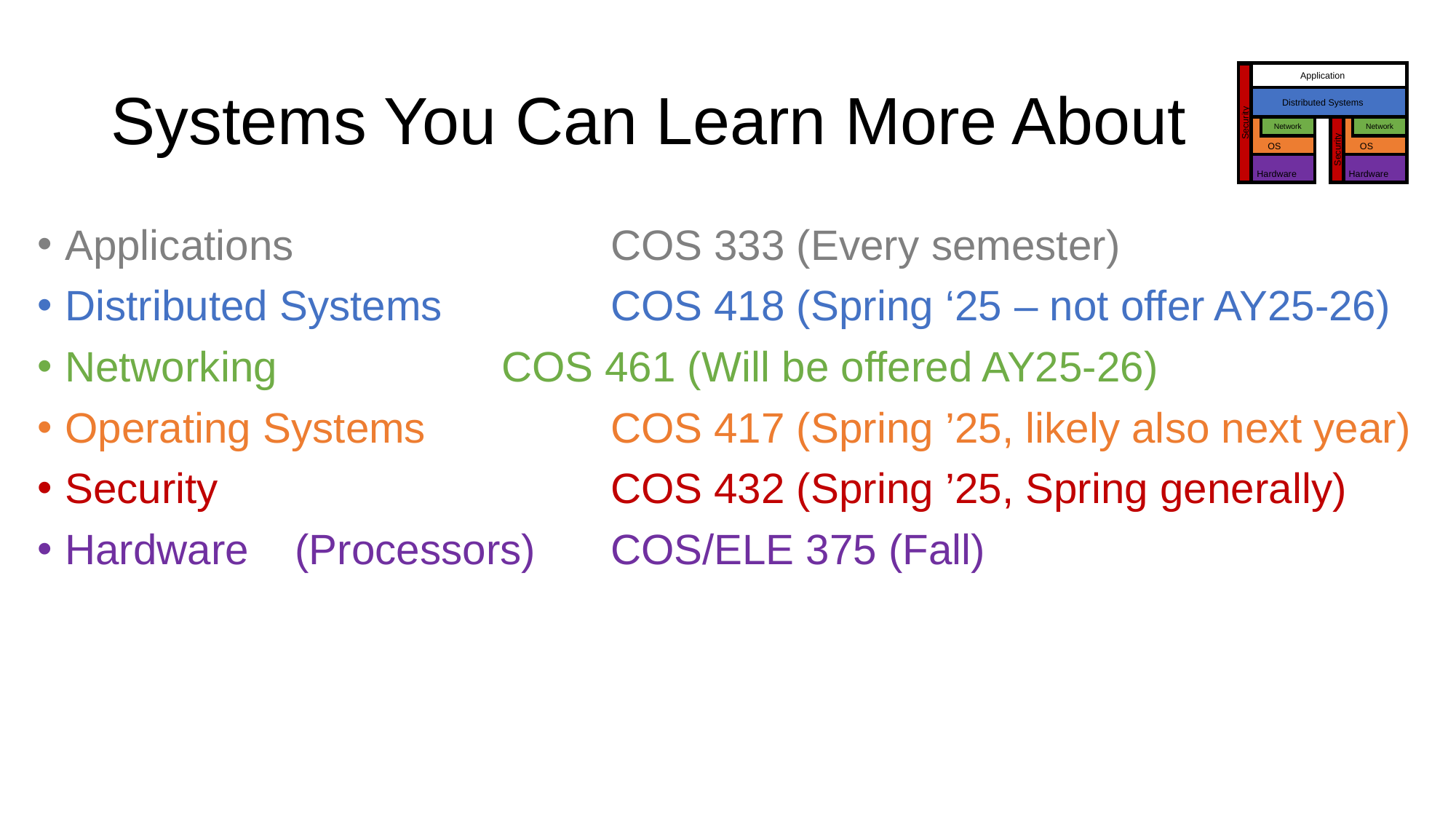

# Systems You Can Learn More About
Application
Security
Distributed Systems

Network
        Hardware

Network
        Hardware
Security
OS
OS
Applications			COS 333 (Every semester)
Distributed Systems		COS 418 (Spring ‘25 – not offer AY25-26)
Networking			COS 461 (Will be offered AY25-26)
Operating Systems		COS 417 (Spring ’25, likely also next year)
Security				COS 432 (Spring ’25, Spring generally)
Hardware	 (Processors)	COS/ELE 375 (Fall)